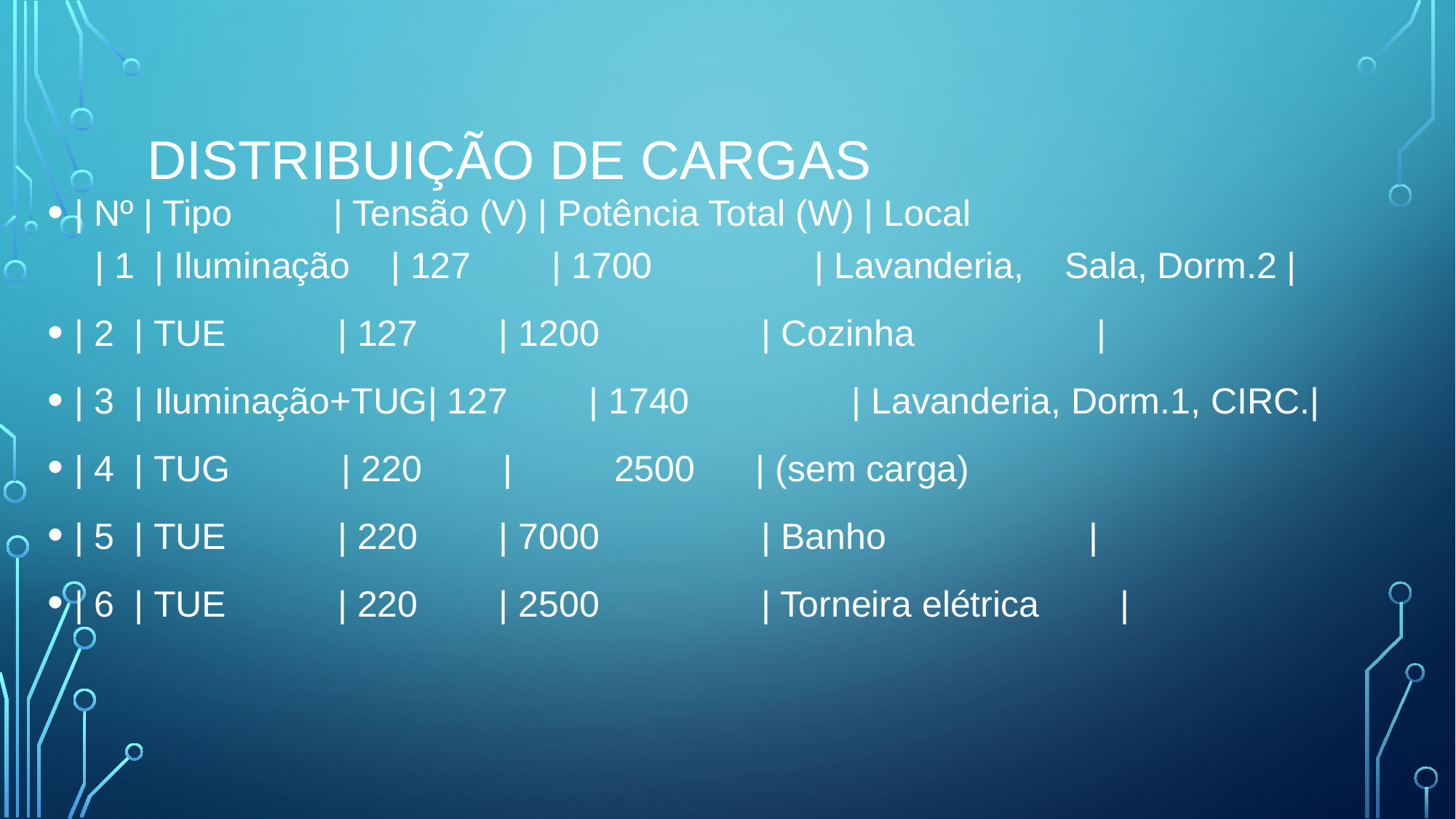

# Distribuição de Cargas

| Nº | Tipo          | Tensão (V) | Potência Total (W) | Local                                                 | 1  | Iluminação    | 127        | 1700                | Lavanderia,    Sala, Dorm.2 |
| 2  | TUE           | 127        | 1200                | Cozinha                  |
| 3  | Iluminação+TUG| 127        | 1740                | Lavanderia, Dorm.1, CIRC.|
| 4  | TUG           | 220        |          2500      | (sem carga)
| 5  | TUE           | 220        | 7000                | Banho                    |
| 6  | TUE           | 220        | 2500                | Torneira elétrica        |